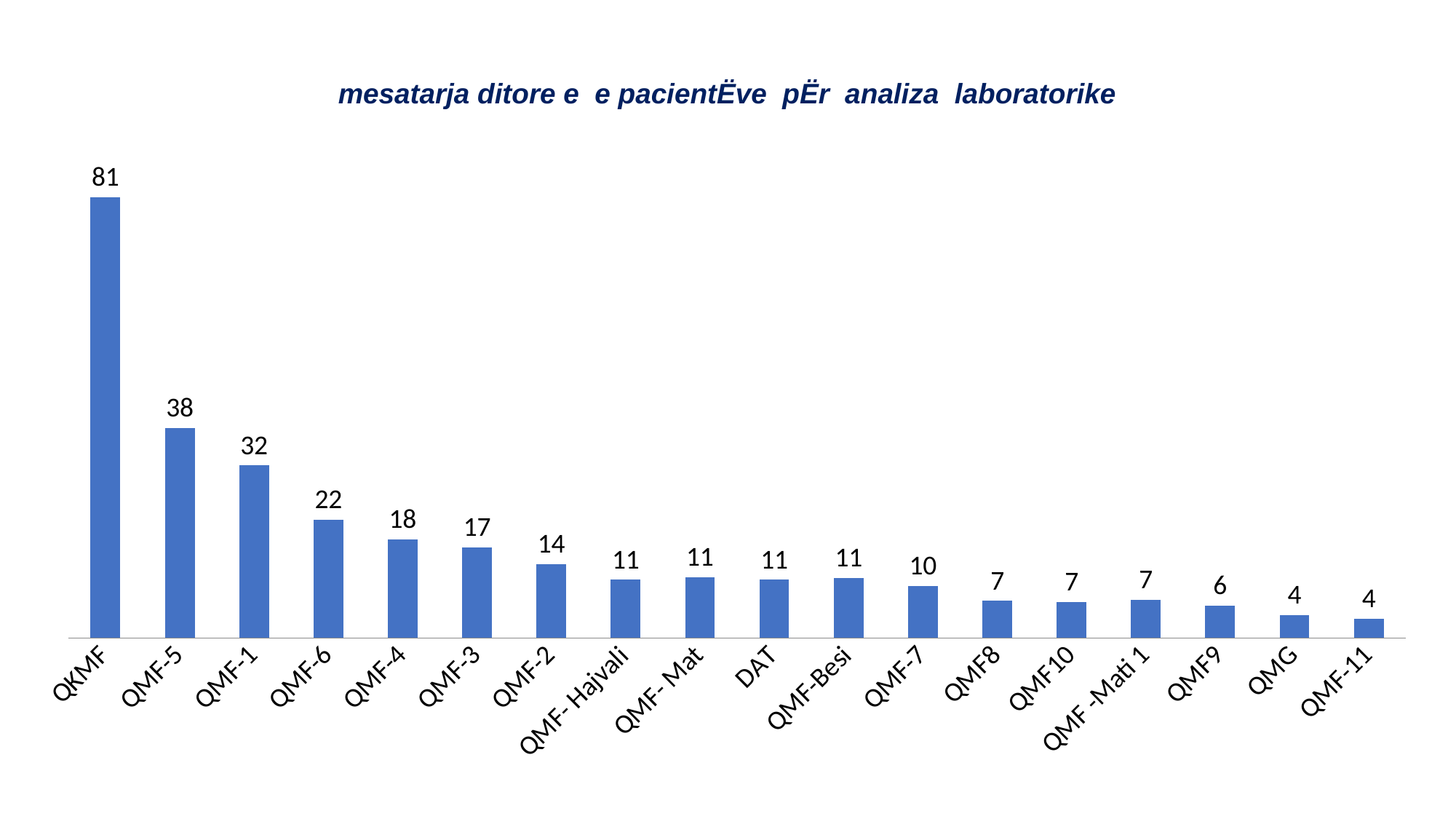

# mesatarja ditore e  e pacientËve  pËr  analiza  laboratorike

### Chart

| Category |  |
|---|---|
| QKMF | 80.52173913043453 |
| QMF-5 | 38.384615384615344 |
| QMF-1 | 31.5 |
| QMF-6 | 21.65217391304349 |
| QMF-4 | 18.0 |
| QMF-3 | 16.53846153846153 |
| QMF-2 | 13.54545454545455 |
| QMF- Hajvali | 10.64 |
| QMF- Mat | 11.111111111111091 |
| DAT | 10.625 |
| QMF-Besi | 11.0 |
| QMF-7 | 9.5 |
| QMF8 | 6.8 |
| QMF10 | 6.555769230769231 |
| QMF -Mati 1 | 6.941176470588236 |
| QMF9 | 5.909090909090909 |
| QMG | 4.2380952380952355 |
| QMF-11 | 3.5750915750915784 |